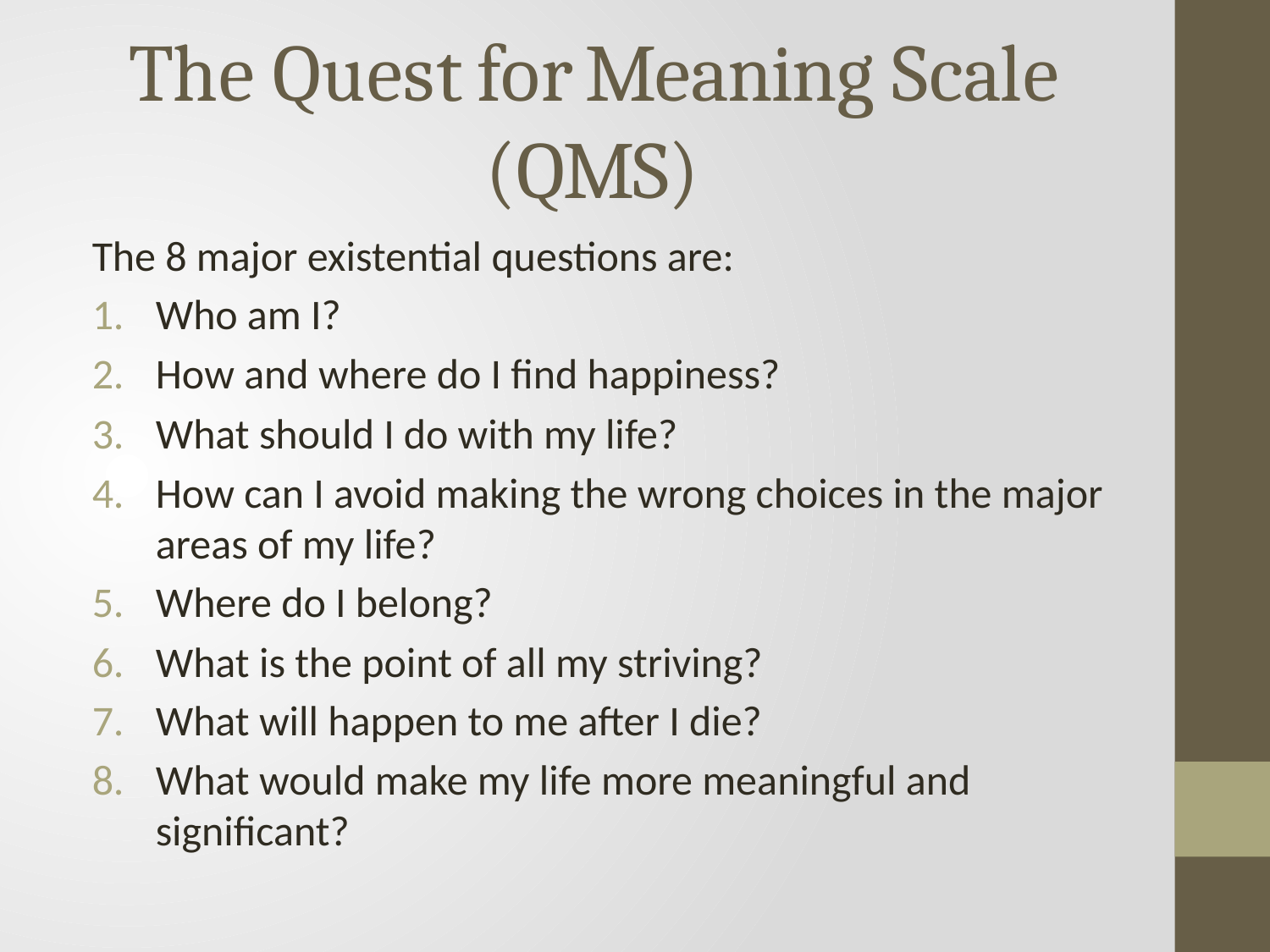

# The Quest for Meaning Scale (QMS)
The 8 major existential questions are:
Who am I?
How and where do I find happiness?
What should I do with my life?
How can I avoid making the wrong choices in the major areas of my life?
Where do I belong?
What is the point of all my striving?
What will happen to me after I die?
What would make my life more meaningful and significant?